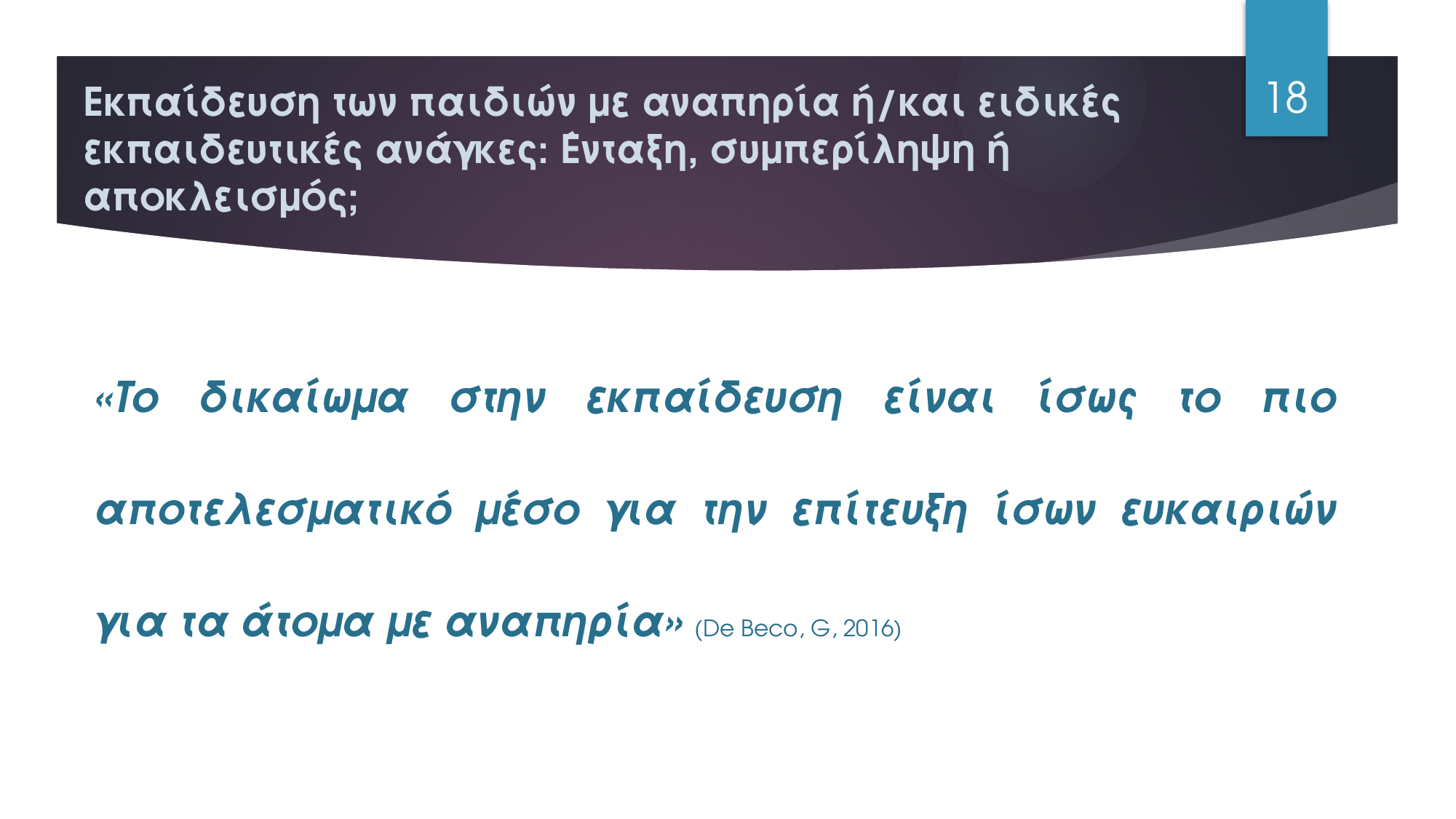

18
# Εκπαίδευση των παιδιών με αναπηρία ή/και ειδικές εκπαιδευτικές ανάγκες: Ένταξη, συμπερίληψη ή αποκλεισμός;
«Το δικαίωμα στην εκπαίδευση είναι ίσως το πιο αποτελεσματικό μέσο για την επίτευξη ίσων ευκαιριών για τα άτομα με αναπηρία» (De Beco, G, 2016)